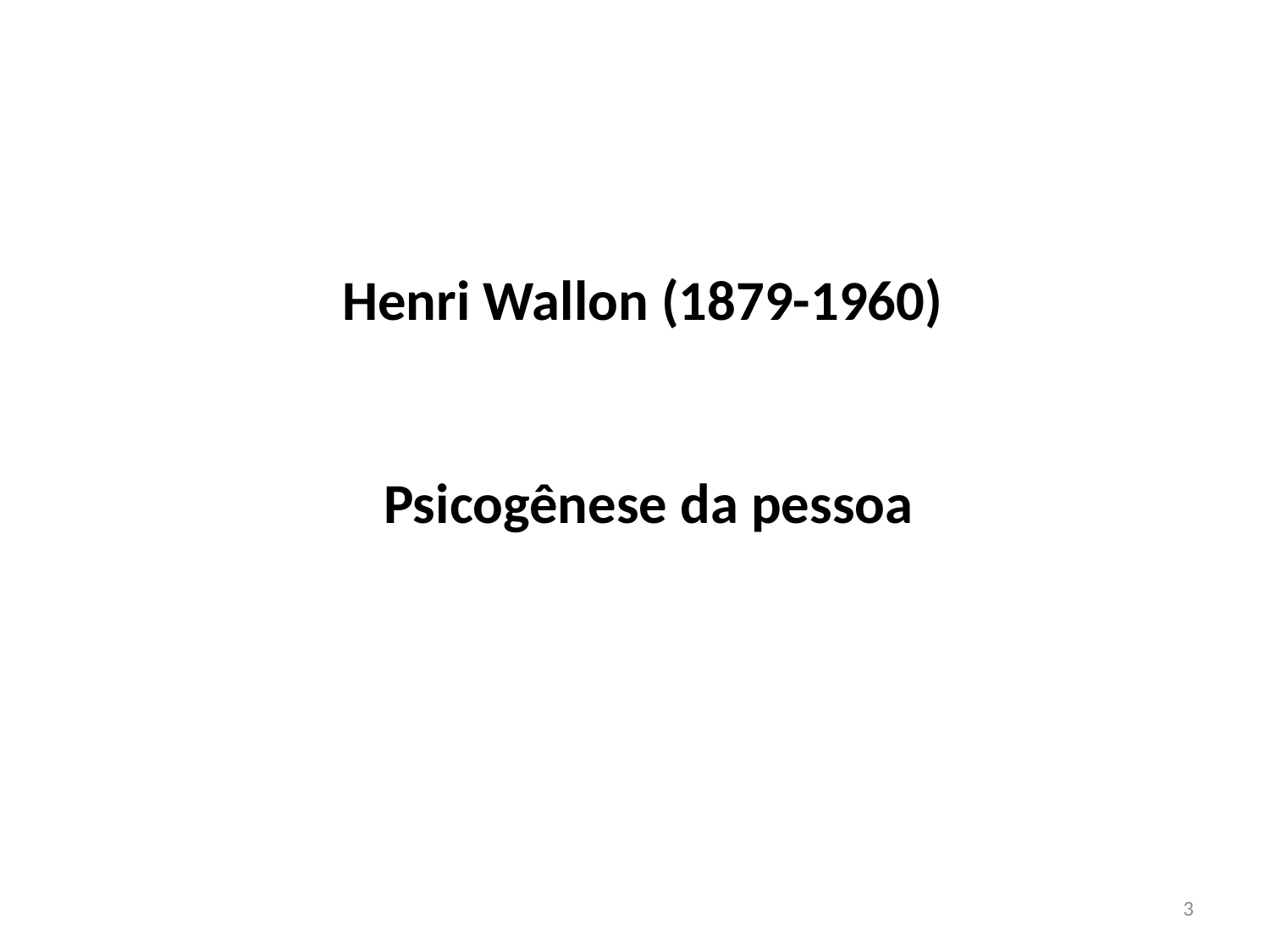

# Henri Wallon (1879-1960) Psicogênese da pessoa
3